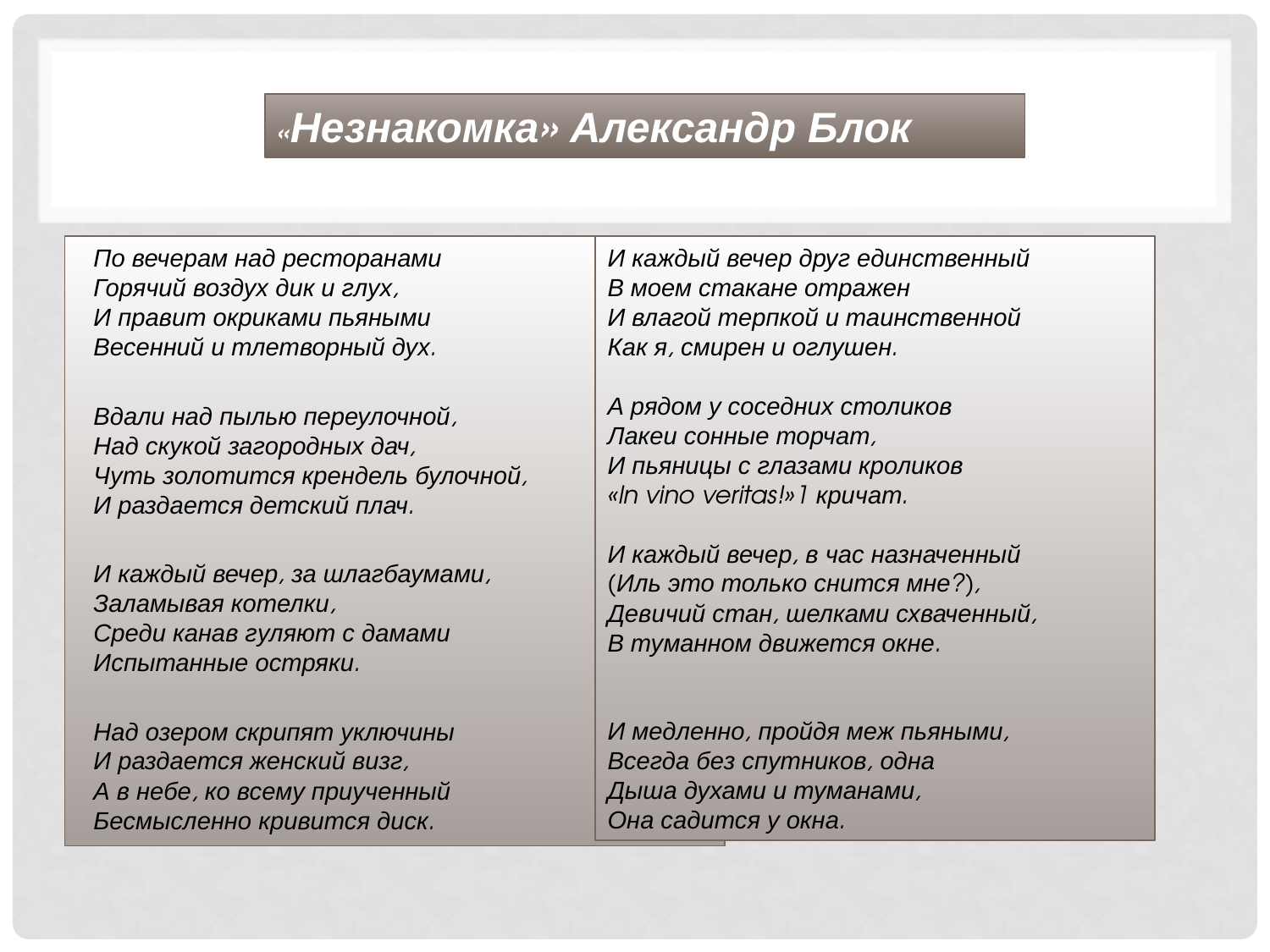

«Незнакомка» Александр Блок
По вечерам над ресторанами
Горячий воздух дик и глух,
И правит окриками пьяными
Весенний и тлетворный дух.

Вдали над пылью переулочной,
Над скукой загородных дач,
Чуть золотится крендель булочной,
И раздается детский плач.

И каждый вечер, за шлагбаумами,
Заламывая котелки,
Среди канав гуляют с дамами
Испытанные остряки.

Над озером скрипят уключины
И раздается женский визг,
А в небе, ко всему приученный
Бесмысленно кривится диск.

И каждый вечер друг единственный
В моем стакане отражен
И влагой терпкой и таинственной
Как я, смирен и оглушен.

А рядом у соседних столиков
Лакеи сонные торчат,
И пьяницы с глазами кроликов
«In vino veritas!»1 кричат.

И каждый вечер, в час назначенный
(Иль это только снится мне?),
Девичий стан, шелками схваченный,
В туманном движется окне.

И медленно, пройдя меж пьяными,
Всегда без спутников, одна
Дыша духами и туманами,
Она садится у окна.